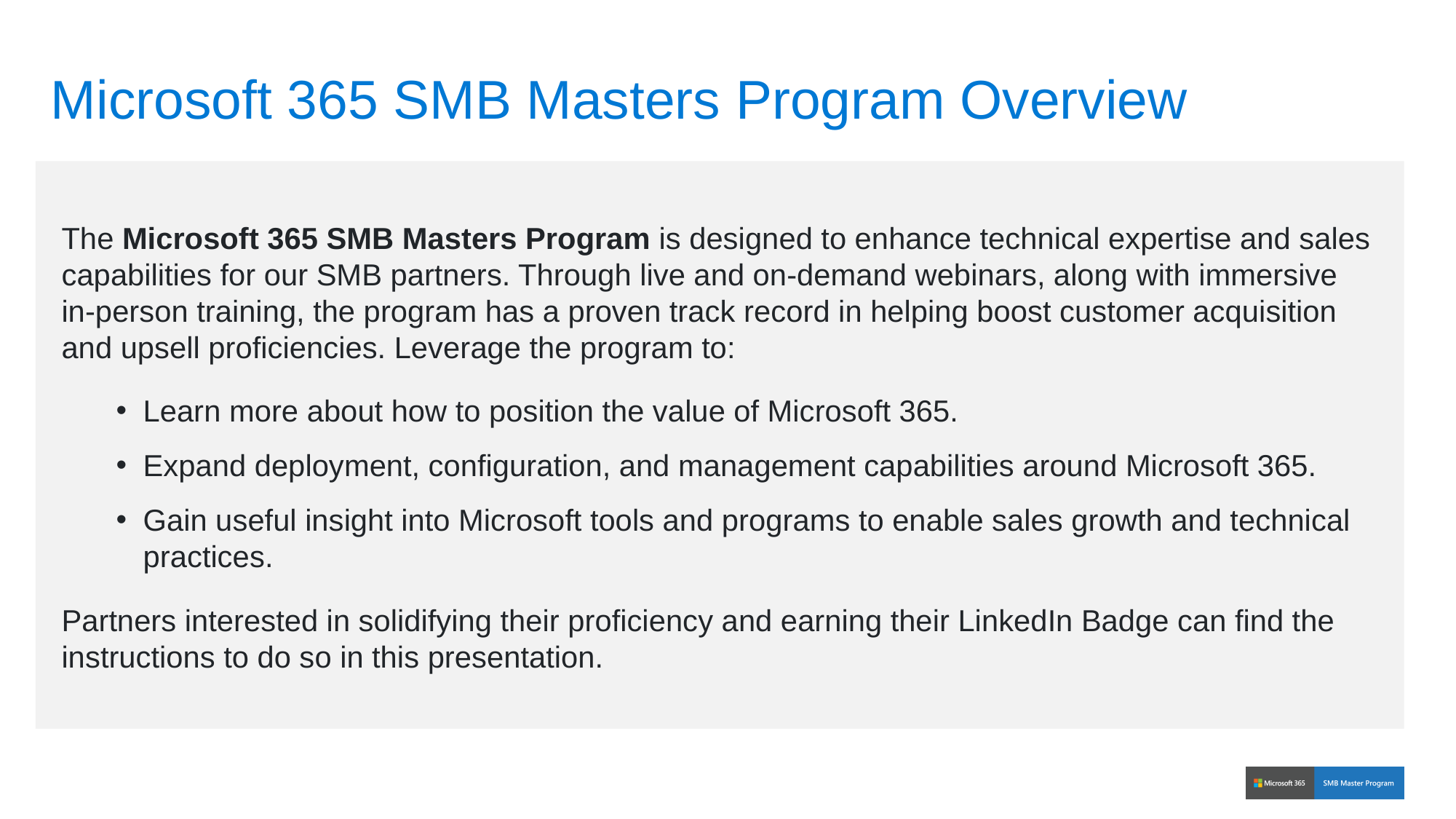

# Microsoft 365 SMB Masters Program Overview

The Microsoft 365 SMB Masters Program is designed to enhance technical expertise and sales capabilities for our SMB partners. Through live and on-demand webinars, along with immersive in-person training, the program has a proven track record in helping boost customer acquisition and upsell proficiencies. Leverage the program to:
Learn more about how to position the value of Microsoft 365.
Expand deployment, configuration, and management capabilities around Microsoft 365.
Gain useful insight into Microsoft tools and programs to enable sales growth and technical practices.
Partners interested in solidifying their proficiency and earning their LinkedIn Badge can find the instructions to do so in this presentation.